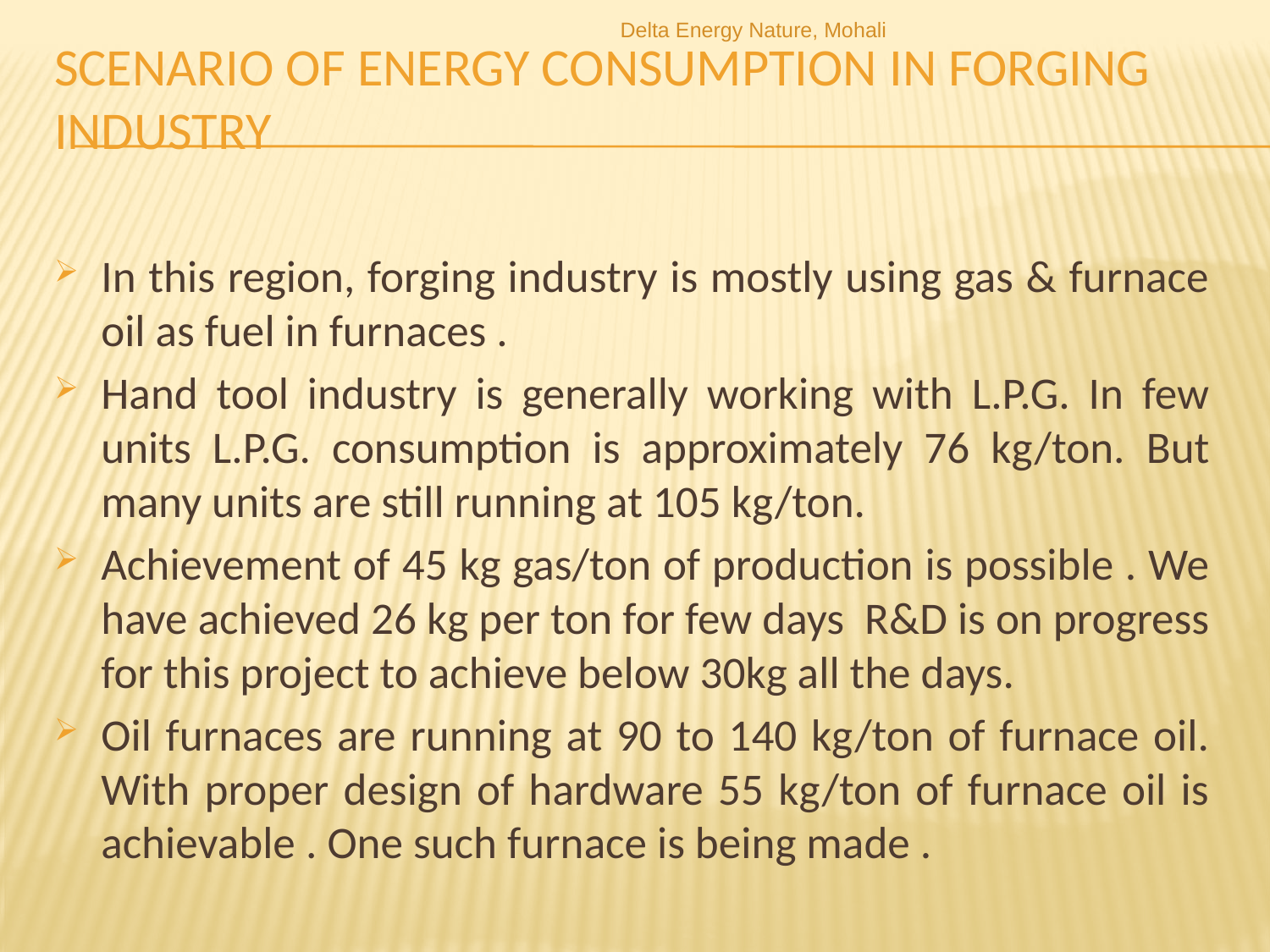

Delta Energy Nature, Mohali
# Scenario of Energy Consumption in Forging Industry
In this region, forging industry is mostly using gas & furnace oil as fuel in furnaces .
Hand tool industry is generally working with L.P.G. In few units L.P.G. consumption is approximately 76 kg/ton. But many units are still running at 105 kg/ton.
Achievement of 45 kg gas/ton of production is possible . We have achieved 26 kg per ton for few days  R&D is on progress for this project to achieve below 30kg all the days.
Oil furnaces are running at 90 to 140 kg/ton of furnace oil. With proper design of hardware 55 kg/ton of furnace oil is achievable . One such furnace is being made .